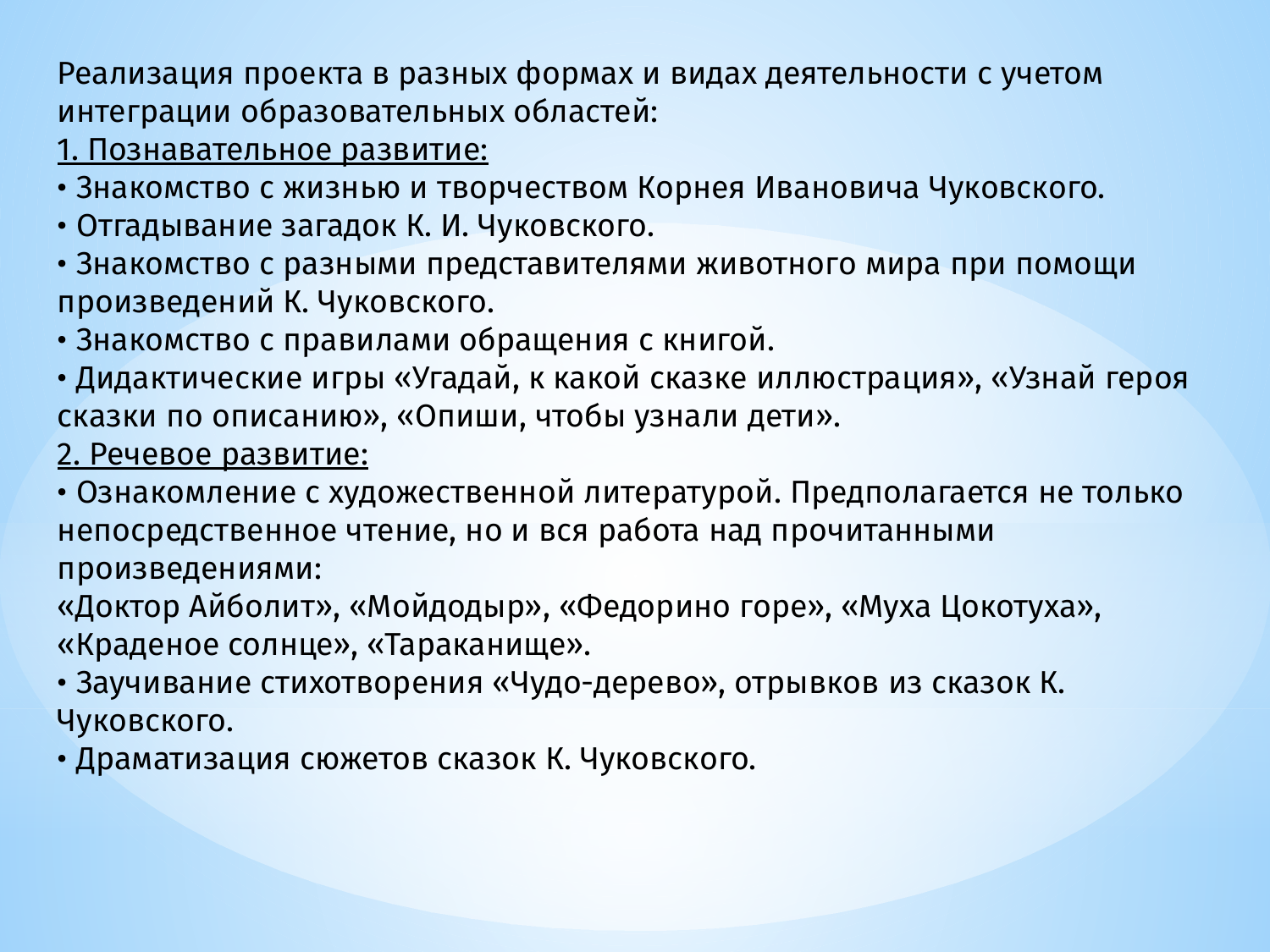

Реализация проекта в разных формах и видах деятельности с учетом интеграции образовательных областей:
1. Познавательное развитие:
• Знакомство с жизнью и творчеством Корнея Ивановича Чуковского.
• Отгадывание загадок К. И. Чуковского.
• Знакомство с разными представителями животного мира при помощи произведений К. Чуковского.
• Знакомство с правилами обращения с книгой.
• Дидактические игры «Угадай, к какой сказке иллюстрация», «Узнай героя сказки по описанию», «Опиши, чтобы узнали дети».
2. Речевое развитие:
• Ознакомление с художественной литературой. Предполагается не только непосредственное чтение, но и вся работа над прочитанными произведениями:
«Доктор Айболит», «Мойдодыр», «Федорино горе», «Муха Цокотуха», «Краденое солнце», «Тараканище».
• Заучивание стихотворения «Чудо-дерево», отрывков из сказок К. Чуковского.
• Драматизация сюжетов сказок К. Чуковского.